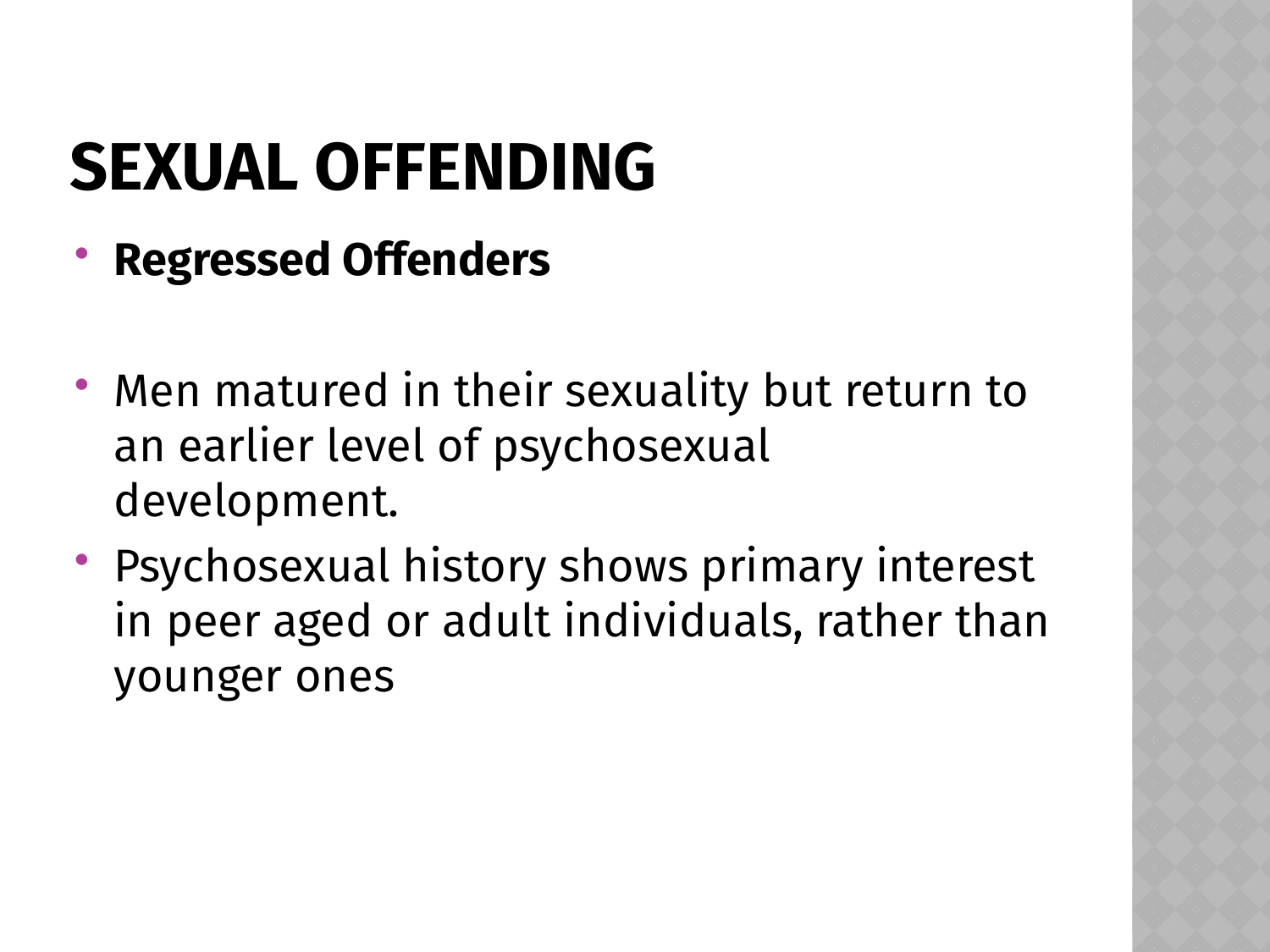

# Sexual Offending
Regressed Offenders

Men matured in their sexuality but return to an earlier level of psychosexual development.
Psychosexual history shows primary interest in peer aged or adult individuals, rather than younger ones